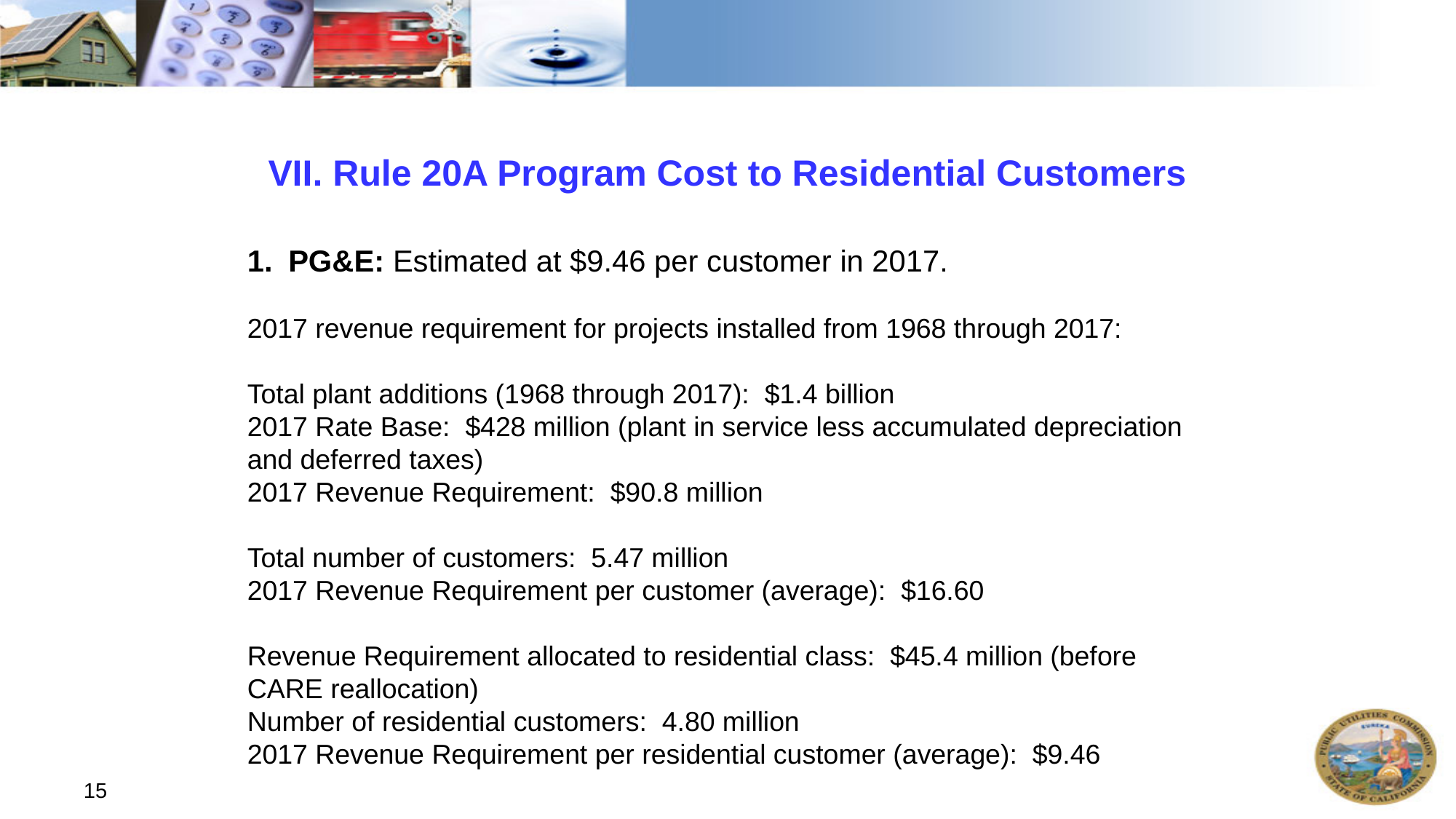

# VII. Rule 20A Program Cost to Residential Customers
PG&E: Estimated at $9.46 per customer in 2017.

2017 revenue requirement for projects installed from 1968 through 2017:

Total plant additions (1968 through 2017):  $1.4 billion
2017 Rate Base:  $428 million (plant in service less accumulated depreciation and deferred taxes)
2017 Revenue Requirement:  $90.8 million

Total number of customers:  5.47 million
2017 Revenue Requirement per customer (average):  $16.60

Revenue Requirement allocated to residential class:  $45.4 million (before CARE reallocation)
Number of residential customers:  4.80 million
2017 Revenue Requirement per residential customer (average):  $9.46

15